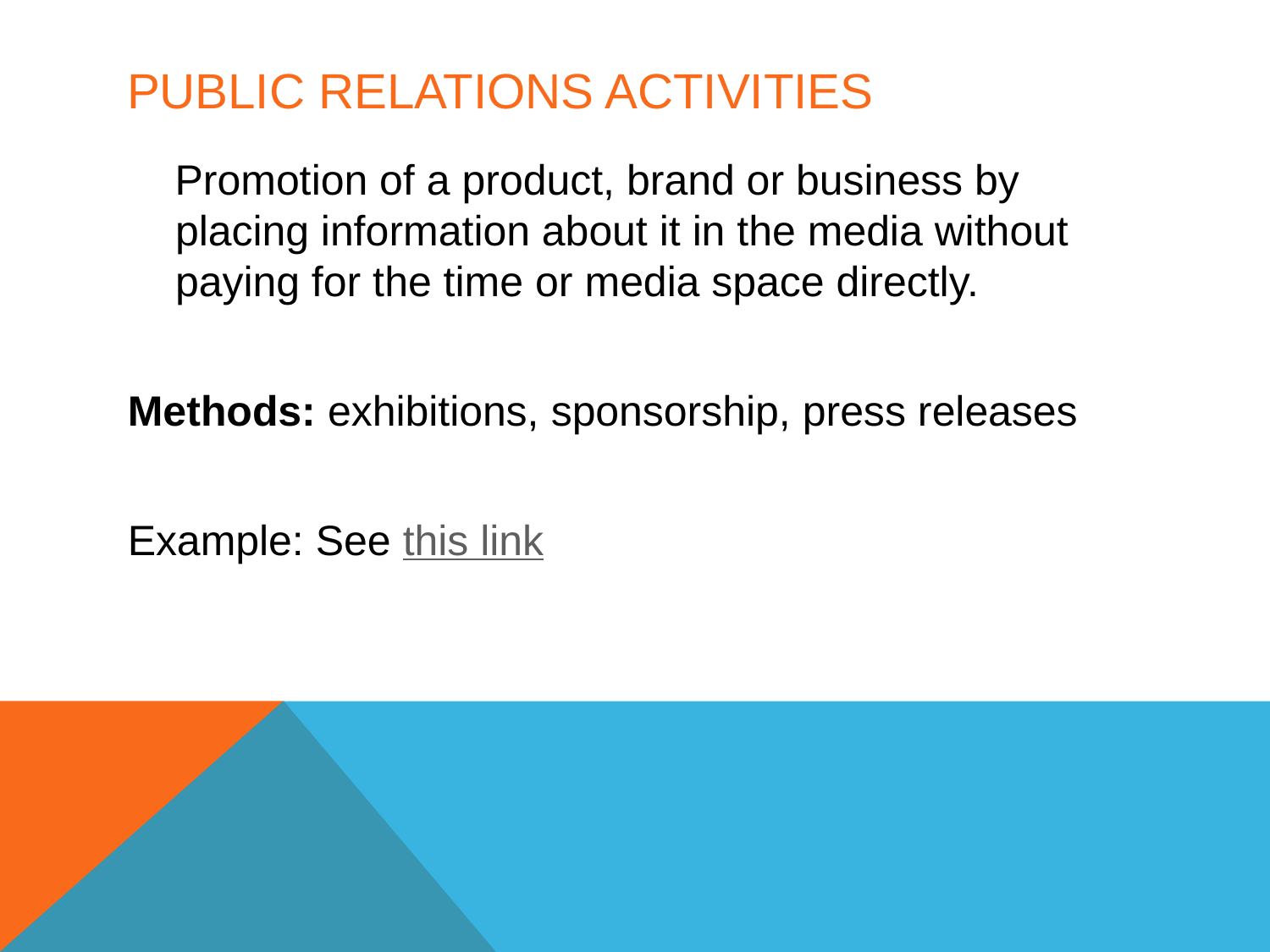

# Public relations activities
    Promotion of a product, brand or business by placing information about it in the media without paying for the time or media space directly.

Methods: exhibitions, sponsorship, press releases

Example: See this link